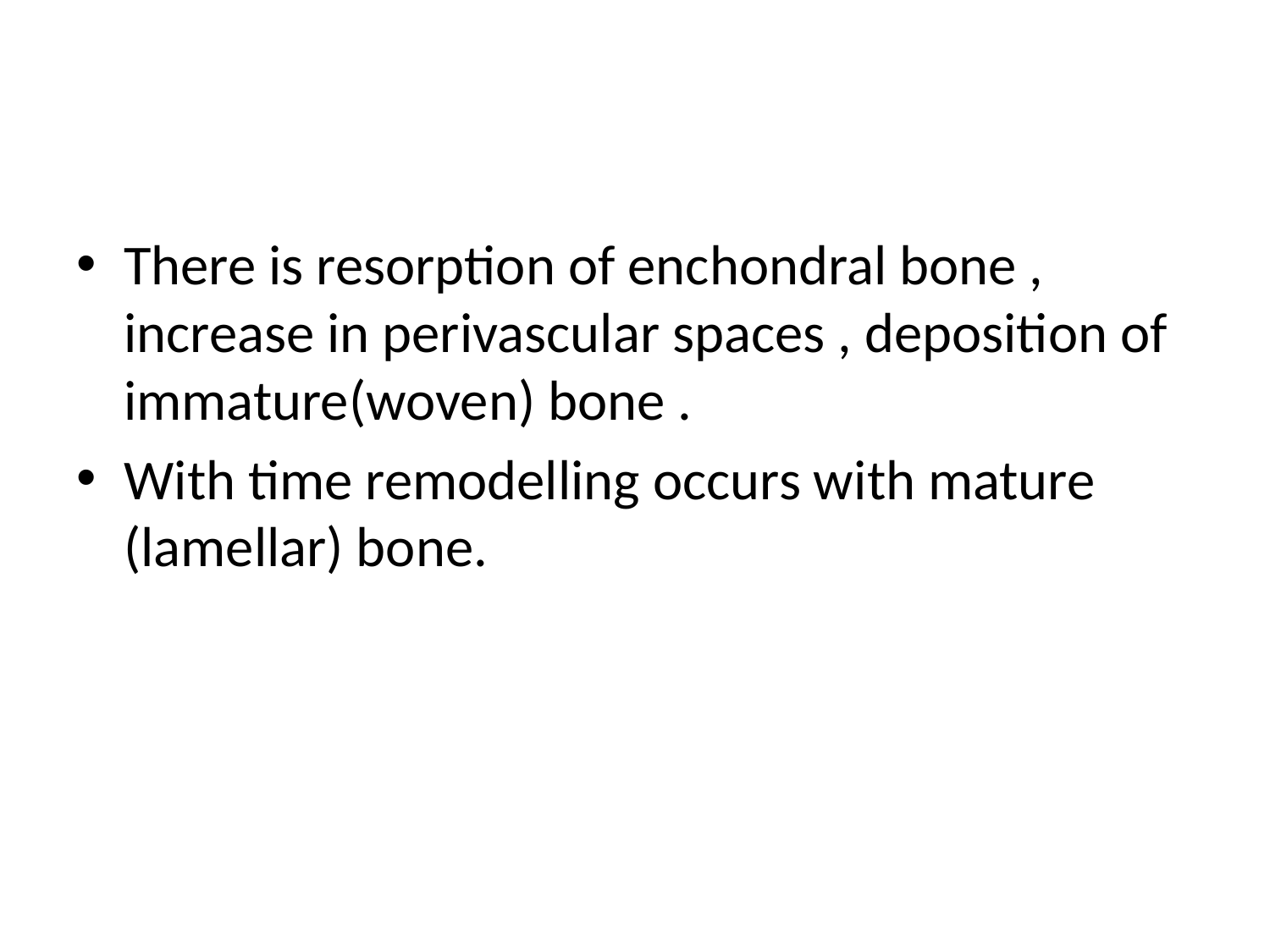

#
There is resorption of enchondral bone , increase in perivascular spaces , deposition of immature(woven) bone .
With time remodelling occurs with mature (lamellar) bone.